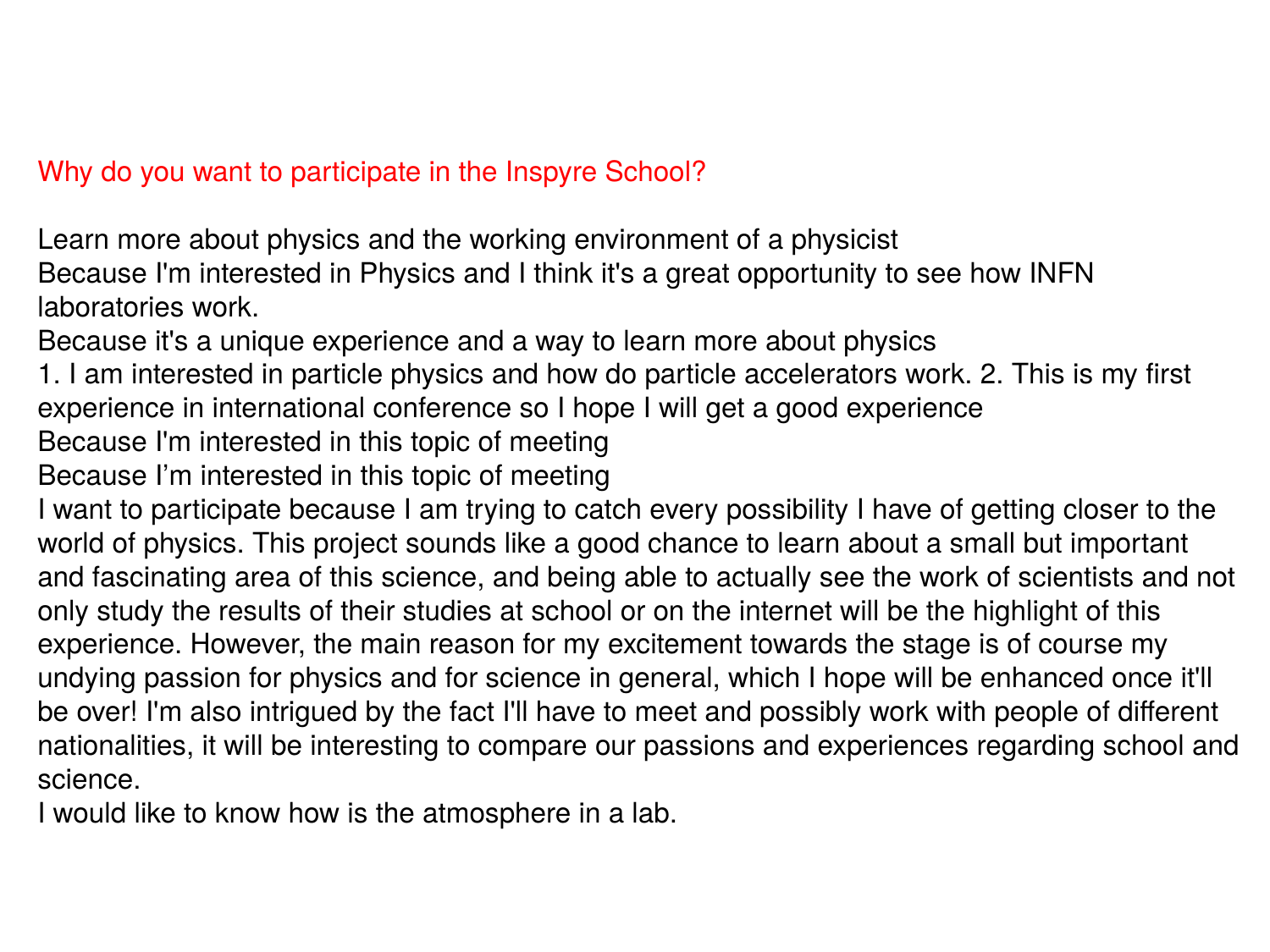

# Why do you want to participate in the Inspyre School?   Learn more about physics and the working environment of a physicist Because I'm interested in Physics and I think it's a great opportunity to see how INFN laboratories work. Because it's a unique experience and a way to learn more about physics 1. I am interested in particle physics and how do particle accelerators work. 2. This is my first experience in international conference so I hope I will get a good experience Because I'm interested in this topic of meeting Because I’m interested in this topic of meeting I want to participate because I am trying to catch every possibility I have of getting closer to the world of physics. This project sounds like a good chance to learn about a small but important and fascinating area of this science, and being able to actually see the work of scientists and not only study the results of their studies at school or on the internet will be the highlight of this experience. However, the main reason for my excitement towards the stage is of course my undying passion for physics and for science in general, which I hope will be enhanced once it'll be over! I'm also intrigued by the fact I'll have to meet and possibly work with people of different nationalities, it will be interesting to compare our passions and experiences regarding school and science. I would like to know how is the atmosphere in a lab.